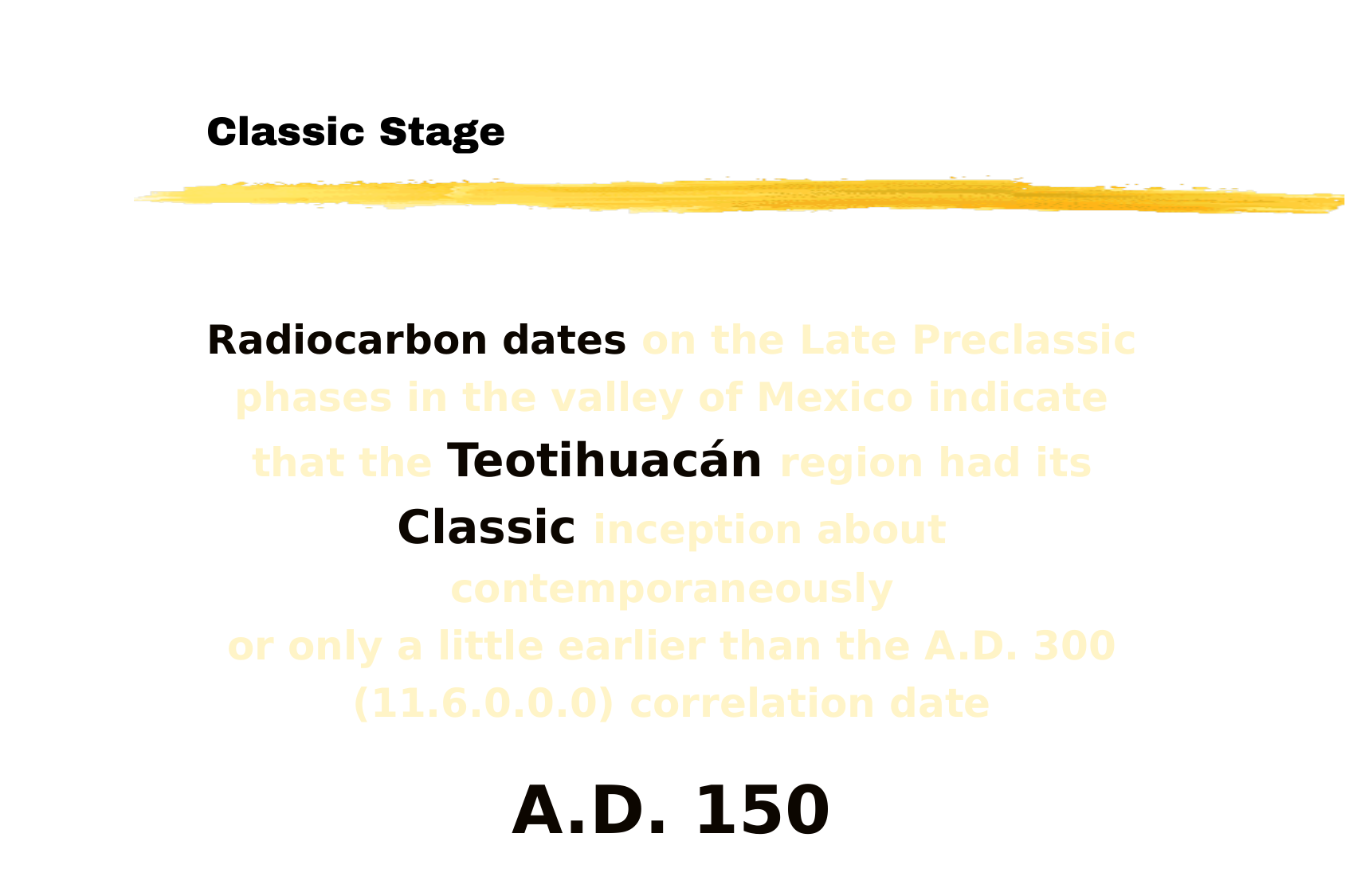

# Classic Stage
Radiocarbon dates on the Late Preclassic phases in the valley of Mexico indicate that the Teotihuacán region had its Classic inception about contemporaneously
or only a little earlier than the A.D. 300 (11.6.0.0.0) correlation date

A.D. 150